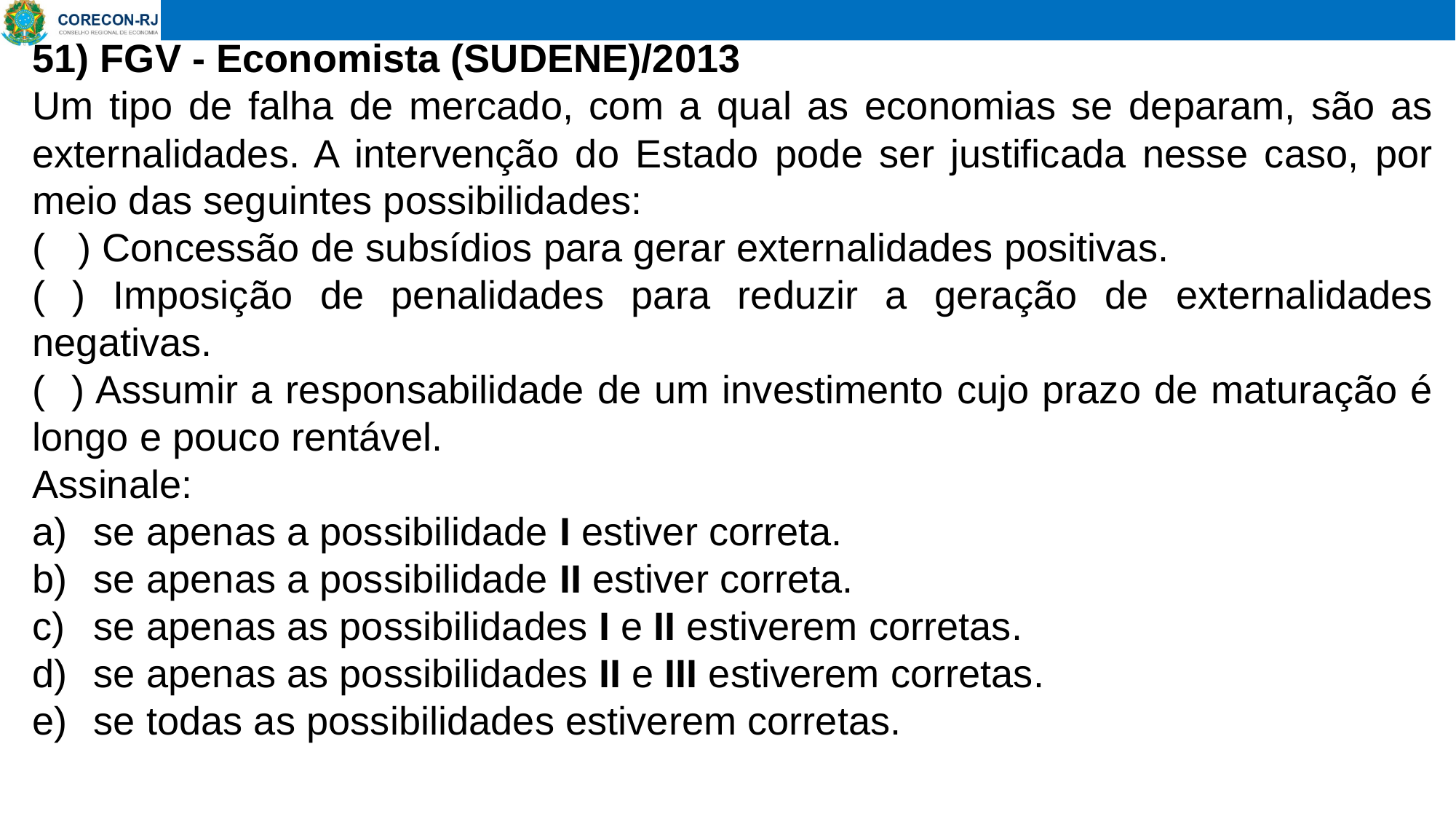

51) FGV - Economista (SUDENE)/2013
Um tipo de falha de mercado, com a qual as economias se deparam, são as externalidades. A intervenção do Estado pode ser justificada nesse caso, por meio das seguintes possibilidades:
(   ) Concessão de subsídios para gerar externalidades positivas.
( ) Imposição de penalidades para reduzir a geração de externalidades negativas.
(  ) Assumir a responsabilidade de um investimento cujo prazo de maturação é longo e pouco rentável.
Assinale:
se apenas a possibilidade I estiver correta.
se apenas a possibilidade II estiver correta.
se apenas as possibilidades I e II estiverem corretas.
se apenas as possibilidades II e III estiverem corretas.
se todas as possibilidades estiverem corretas.